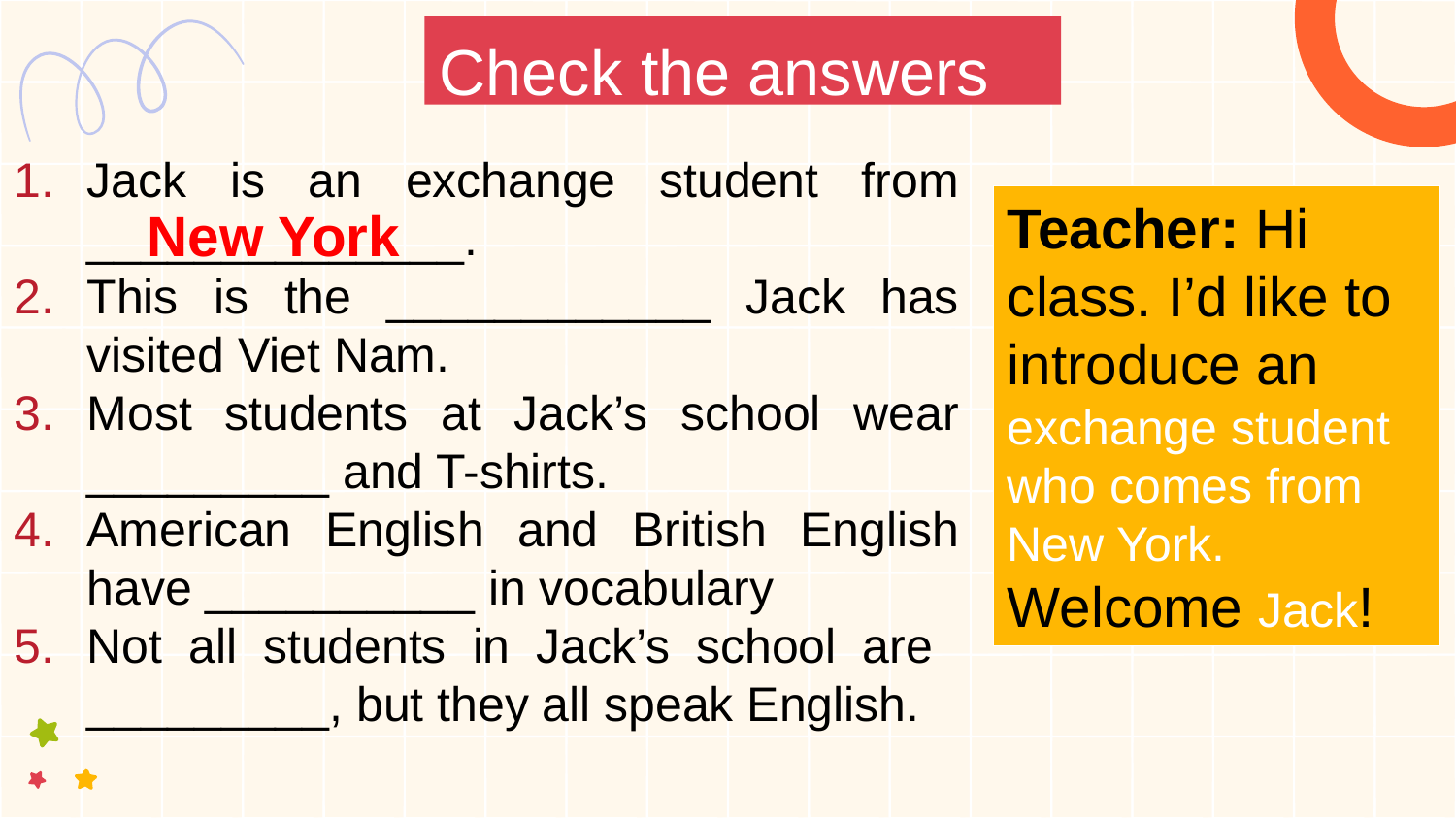

# Check the answers
Jack is an exchange student from ______________.
This is the ____________ Jack has visited Viet Nam.
Most students at Jack’s school wear _________ and T-shirts.
American English and British English have __________ in vocabulary
Not all students in Jack’s school are  _________, but they all speak English.
New York
Teacher: Hi class. I’d like to introduce an exchange student who comes from New York. Welcome Jack!